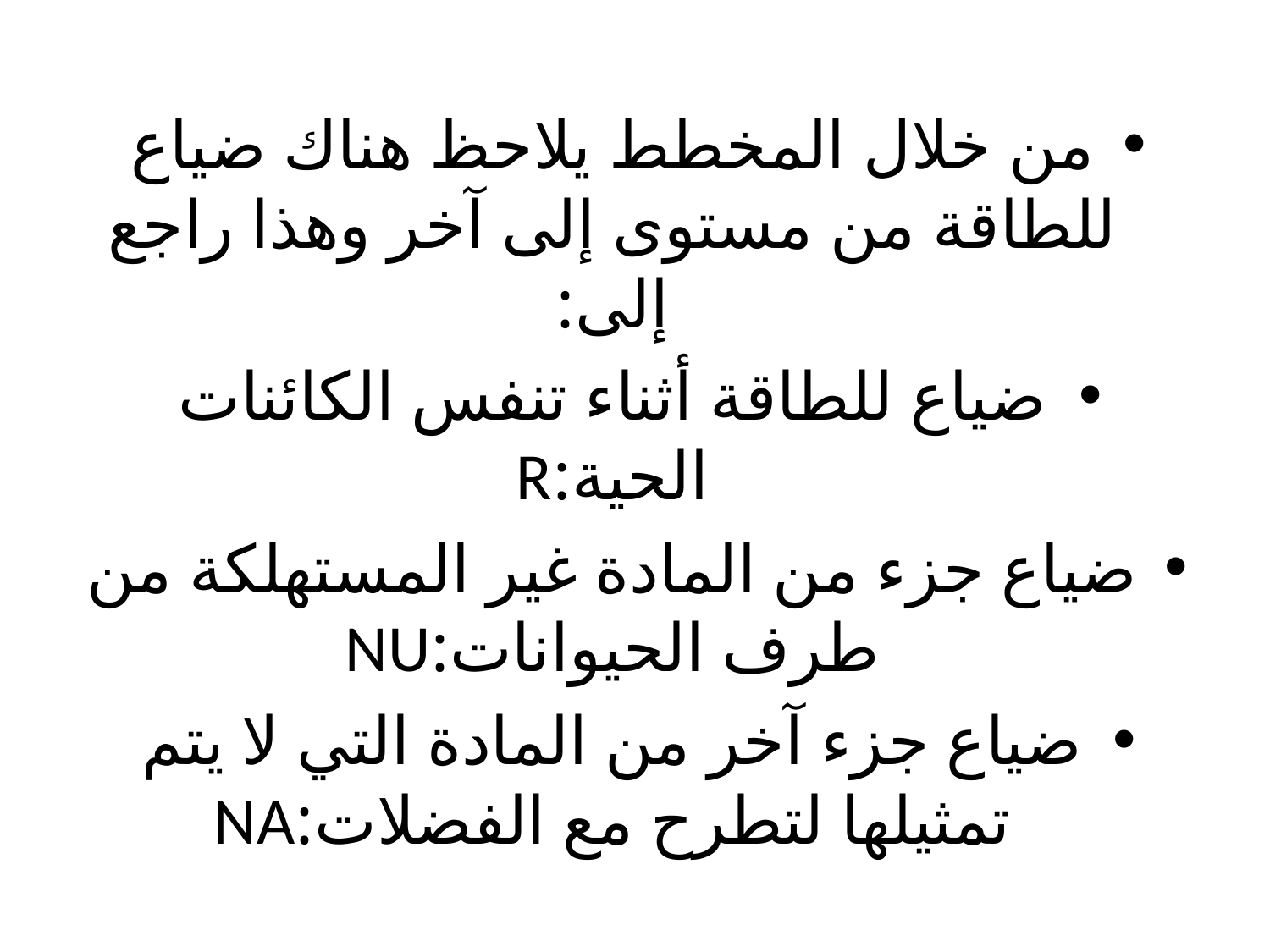

من خلال المخطط يلاحظ هناك ضياع للطاقة من مستوى إلى آخر وهذا راجع إلى:
ضياع للطاقة أثناء تنفس الكائنات الحية:R
ضياع جزء من المادة غير المستهلكة من طرف الحيوانات:NU
ضياع جزء آخر من المادة التي لا يتم تمثيلها لتطرح مع الفضلات:NA